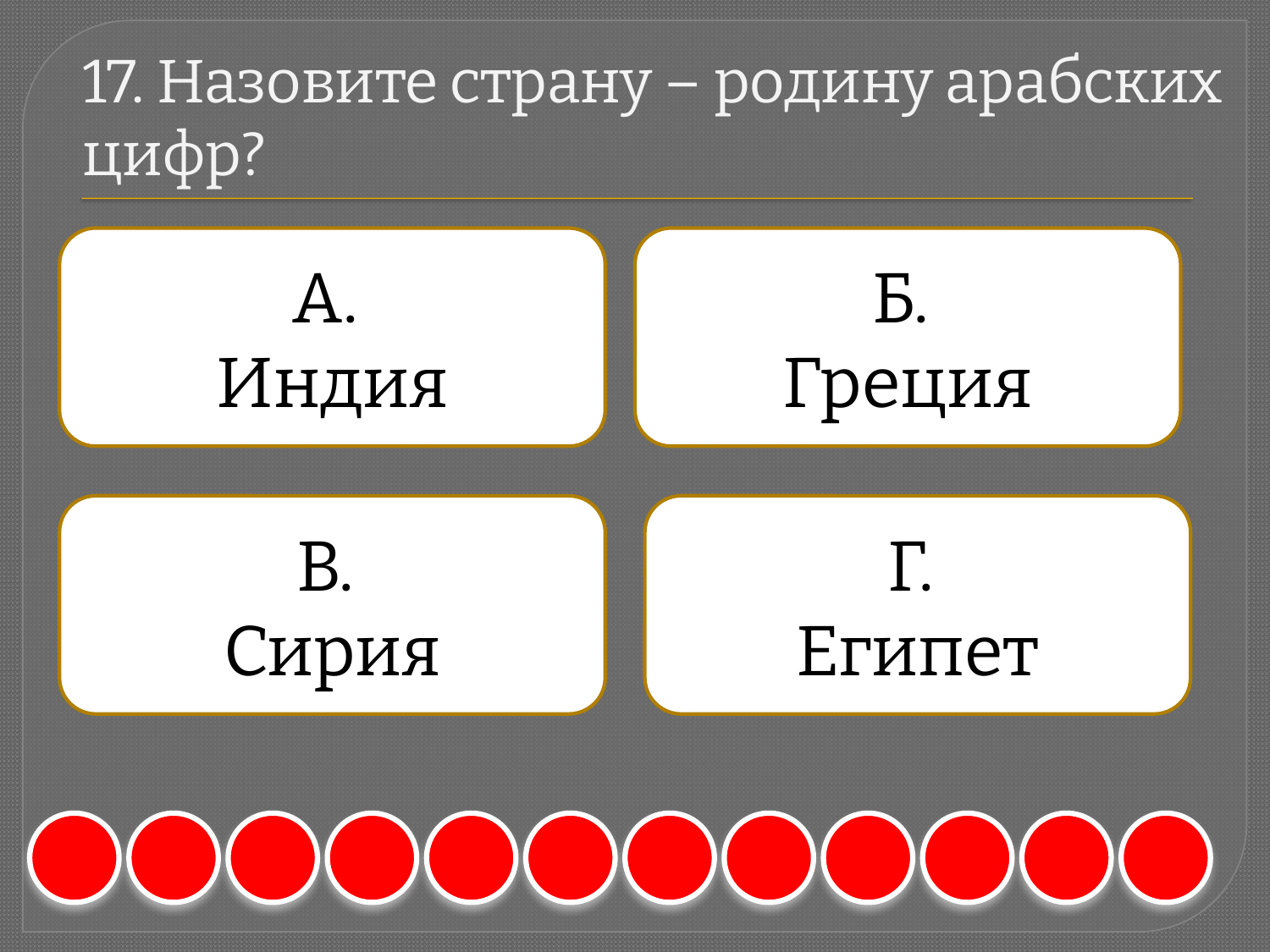

# 17. Назовите страну – родину арабских цифр?
А.
Индия
Б.
Греция
В.
Сирия
Г.
Египет